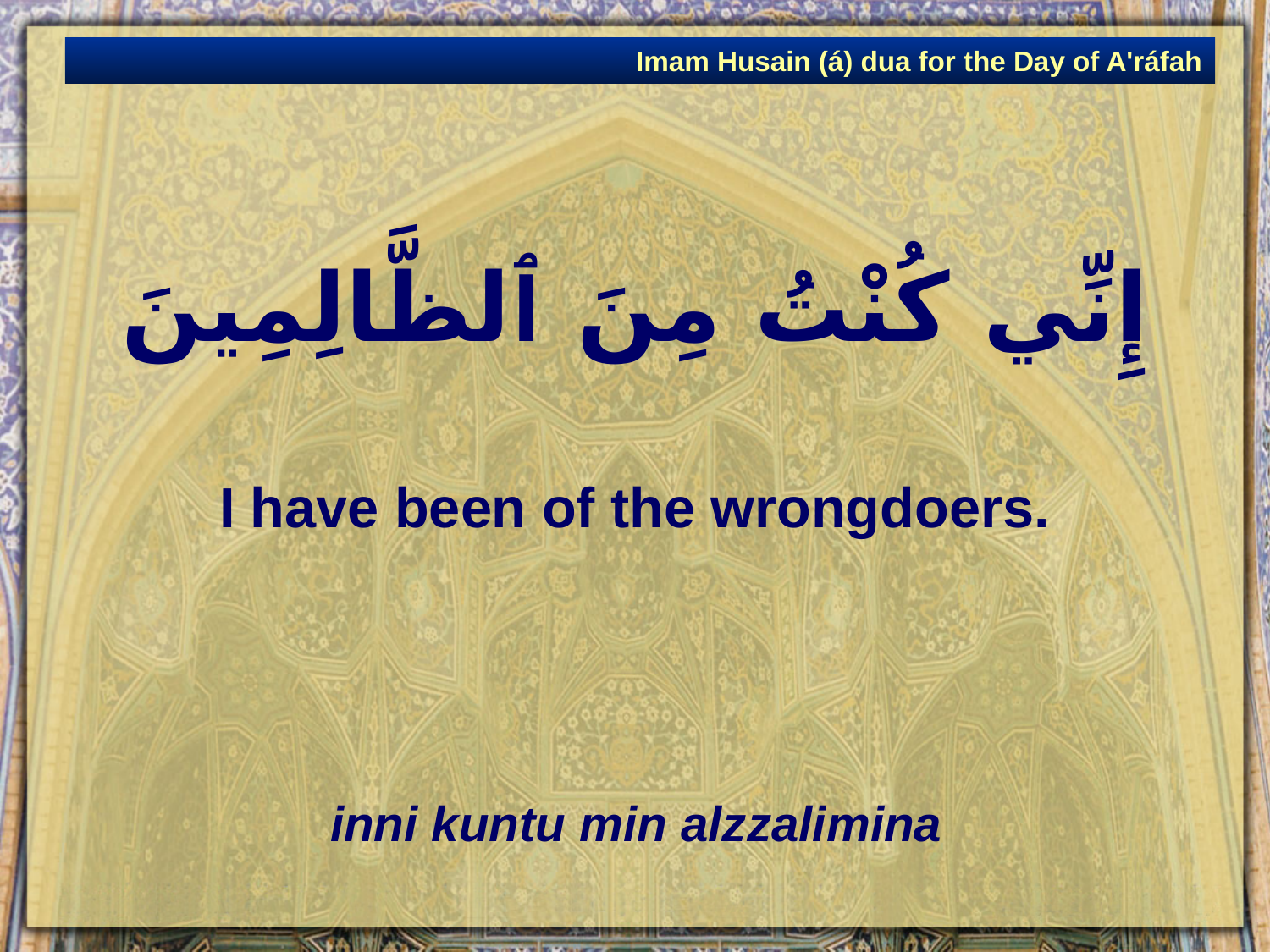

Imam Husain (á) dua for the Day of A'ráfah
# إِنِّي كُنْتُ مِنَ ٱلظَّالِمِينَ
I have been of the wrongdoers.
inni kuntu min alzzalimina